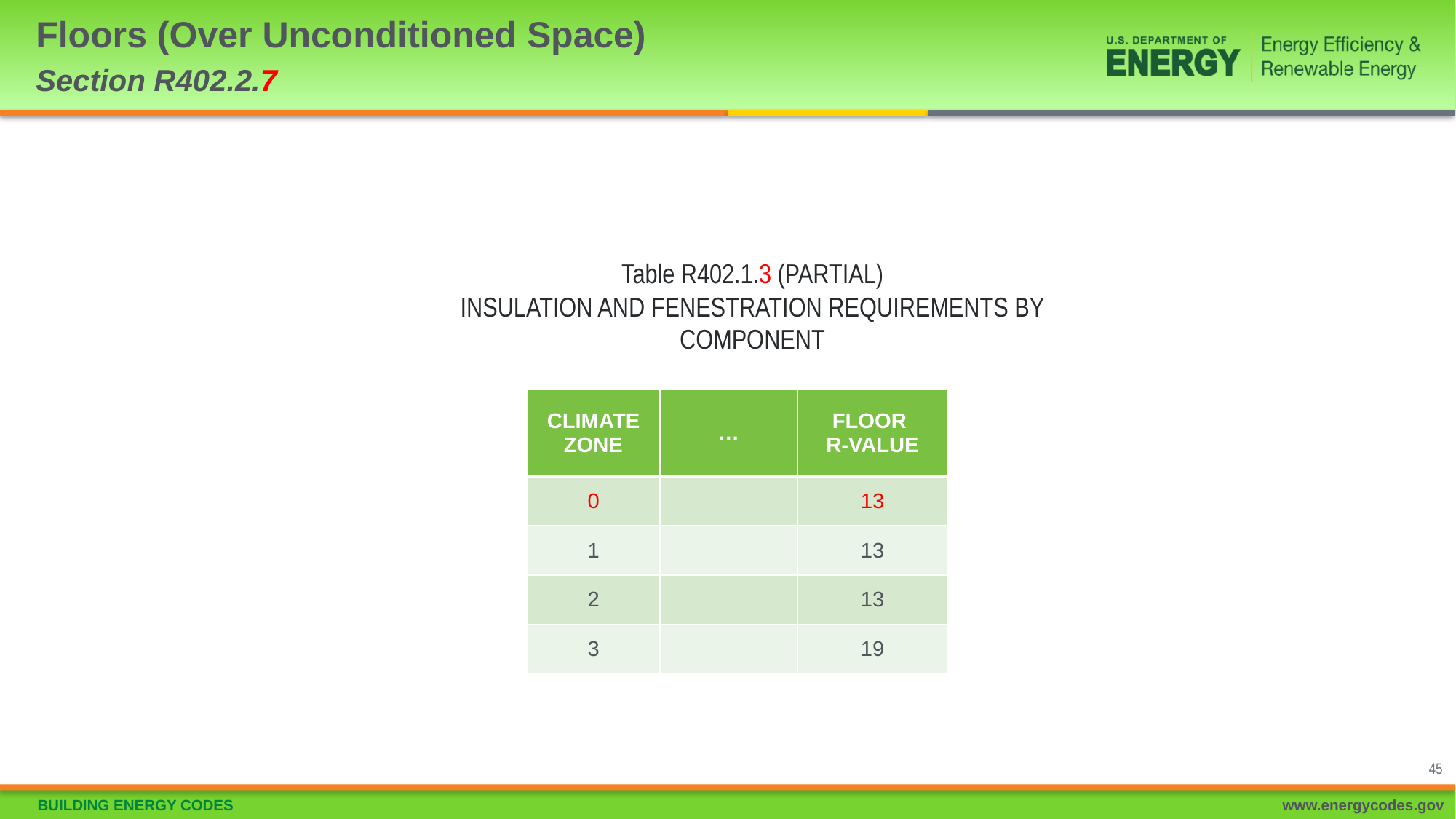

# Floors (Over Unconditioned Space) Section R402.2.7
Table R402.1.3 (PARTIAL)
INSULATION AND FENESTRATION REQUIREMENTS BY COMPONENT
| CLIMATE ZONE | … | FLOOR R-VALUE |
| --- | --- | --- |
| 0 |  | 13 |
| 1 |  | 13 |
| 2 |  | 13 |
| 3 |  | 19 |